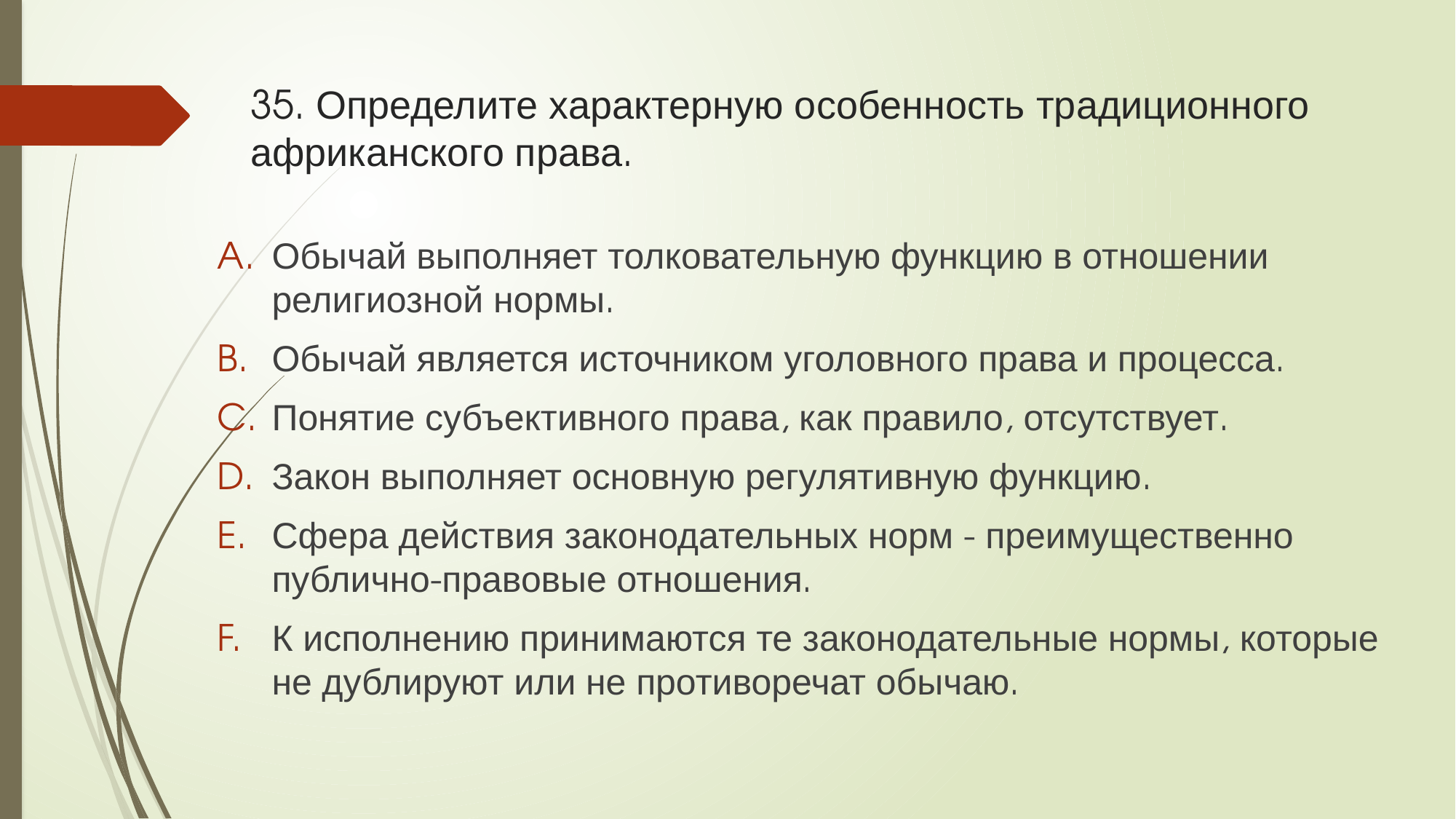

# 35. Определите характерную особенность традиционного африканского права.
Обычай выполняет толковательную функцию в отношении религиозной нормы.
Обычай является источником уголовного права и процесса.
Понятие субъективного права, как правило, отсутствует.
Закон выполняет основную регулятивную функцию.
Сфера действия законодательных норм - преимущественно публично-правовые отношения.
К исполнению принимаются те законодательные нормы, которые не дублируют или не противоречат обычаю.